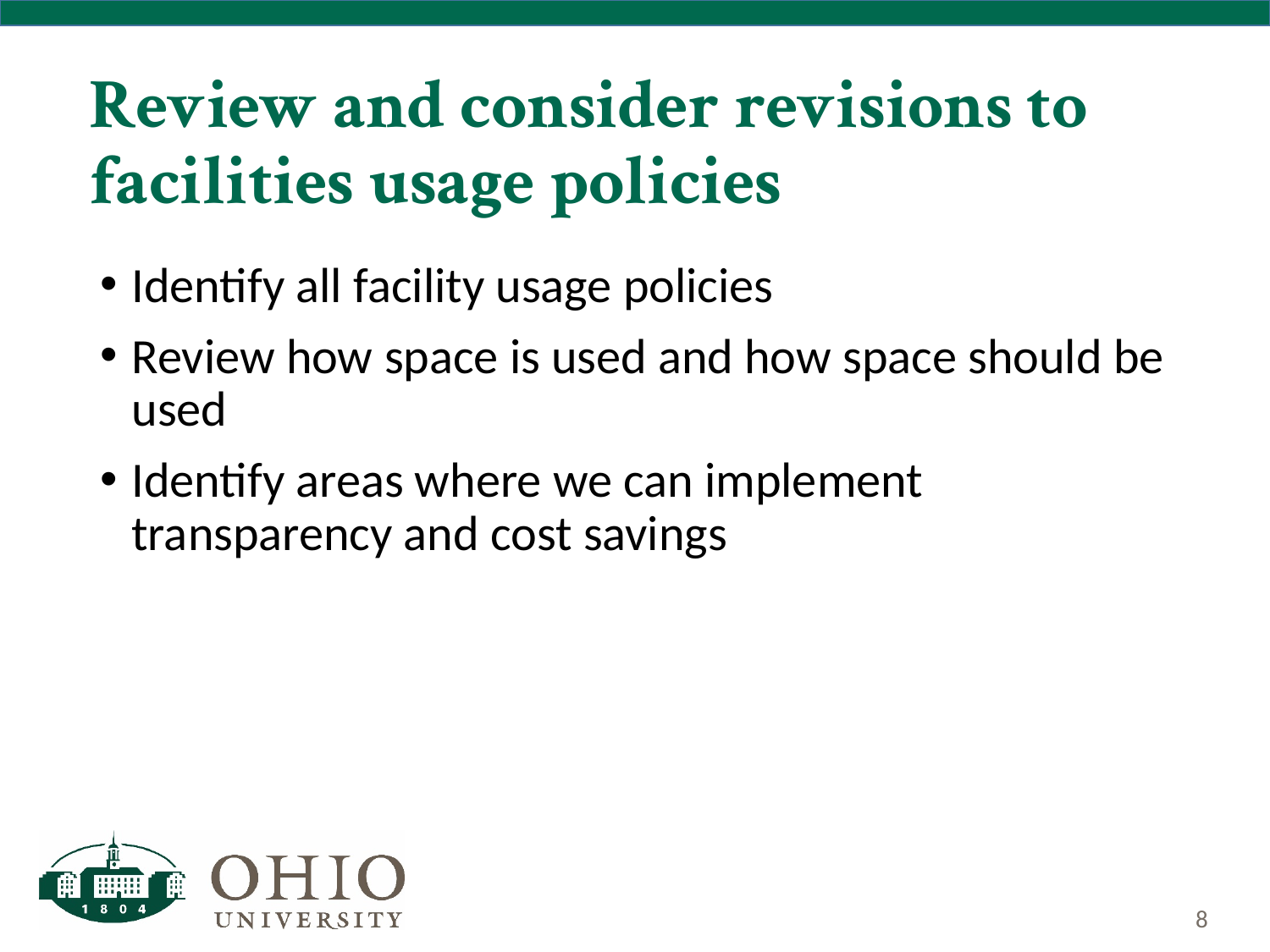

# Review and consider revisions to facilities usage policies
Identify all facility usage policies
Review how space is used and how space should be used
Identify areas where we can implement transparency and cost savings